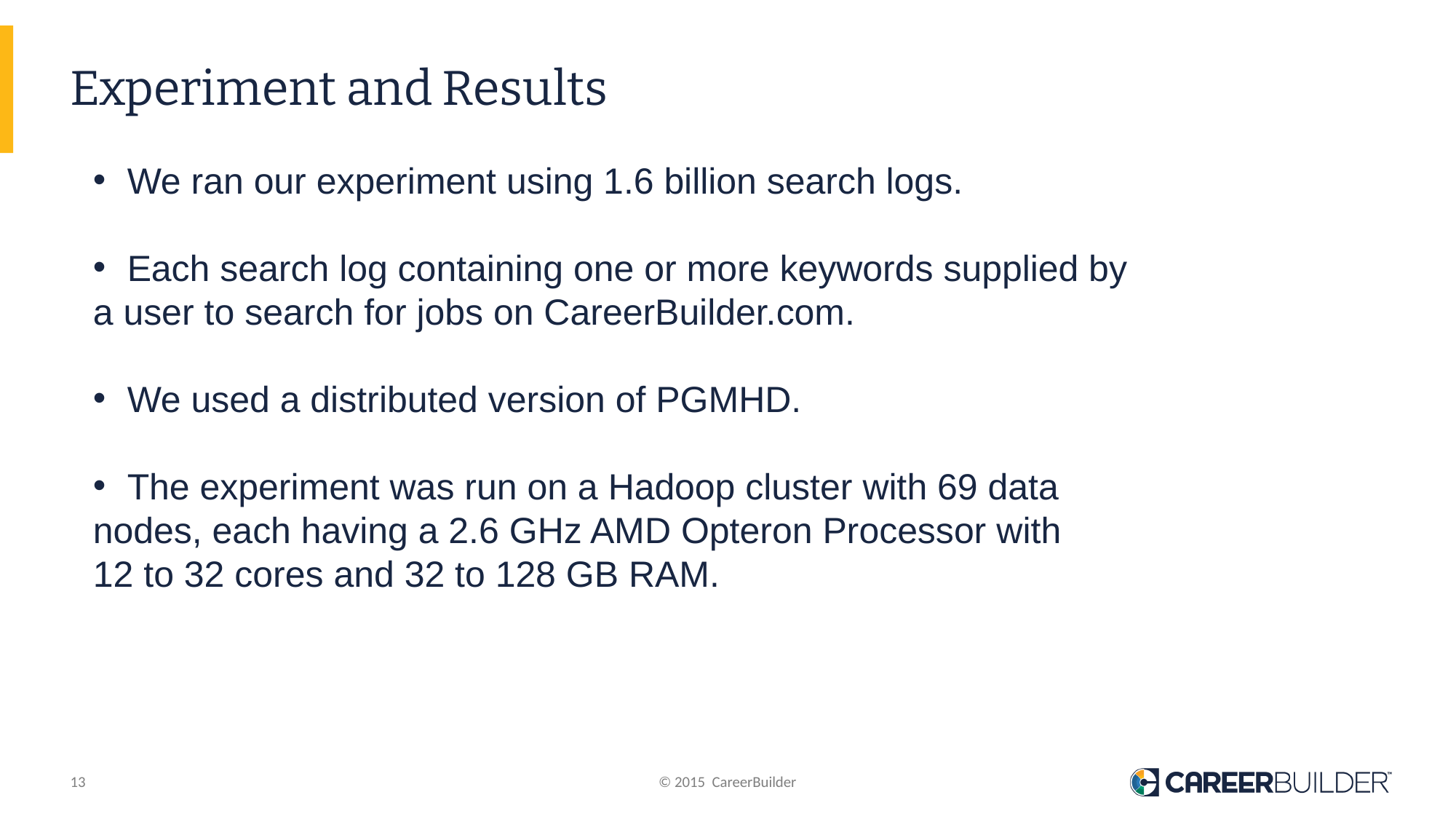

# Experiment and Results
We ran our experiment using 1.6 billion search logs.

Each search log containing one or more keywords supplied by
a user to search for jobs on CareerBuilder.com.

We used a distributed version of PGMHD.

The experiment was run on a Hadoop cluster with 69 data
nodes, each having a 2.6 GHz AMD Opteron Processor with
12 to 32 cores and 32 to 128 GB RAM.

13
© 2015  CareerBuilder